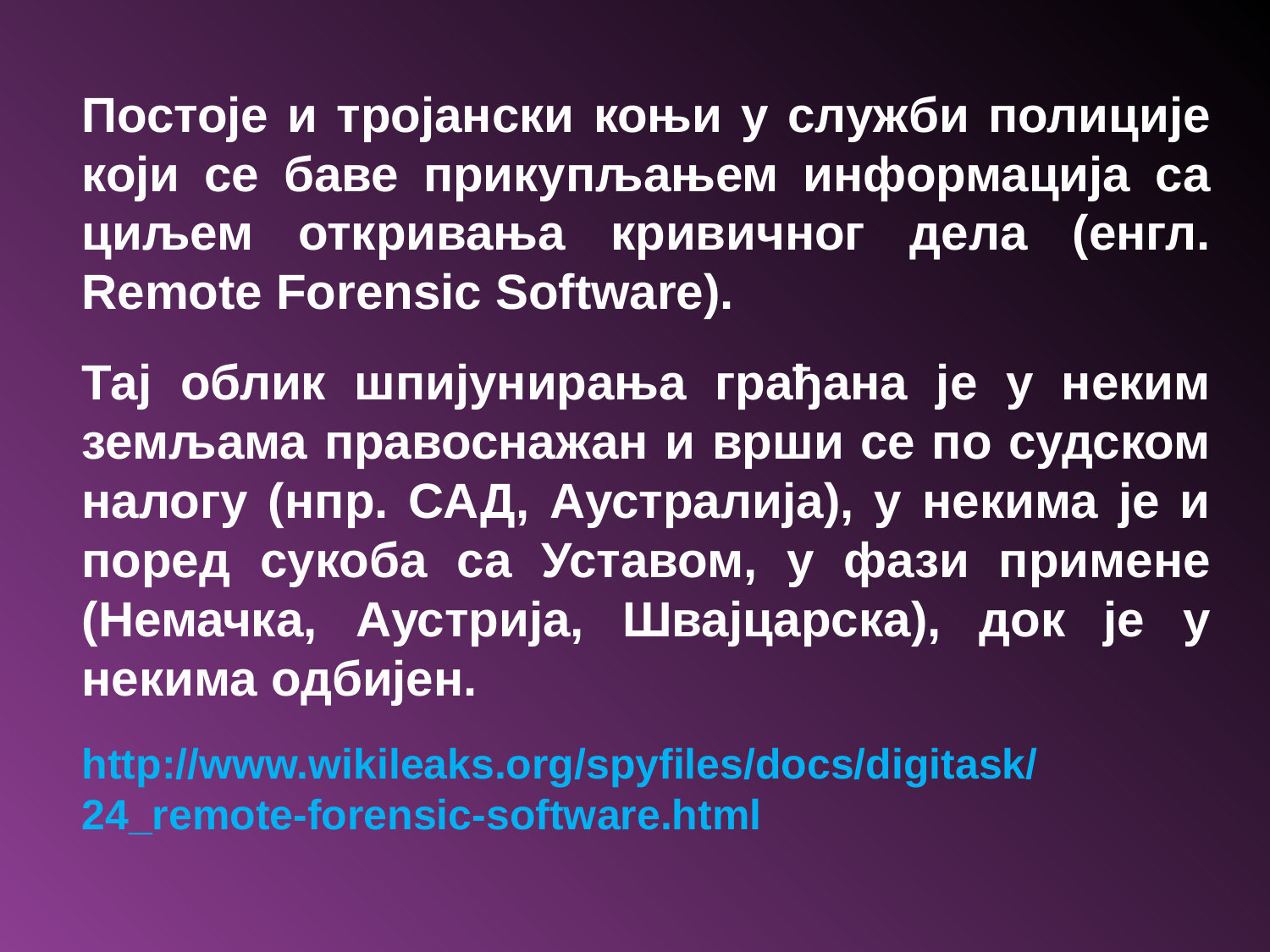

Постоје и тројански коњи у служби полиције који се баве прикупљањем информација са циљем откривања кривичног дела (енгл. Remote Forensic Software).
Тај облик шпијунирања грађана је у неким земљама правоснажан и врши се по судском налогу (нпр. САД, Аустралија), у некима је и поред сукоба са Уставом, у фази примене (Немачка, Аустрија, Швајцарска), док је у некима одбијен.
http://www.wikileaks.org/spyfiles/docs/digitask/24_remote-forensic-software.html